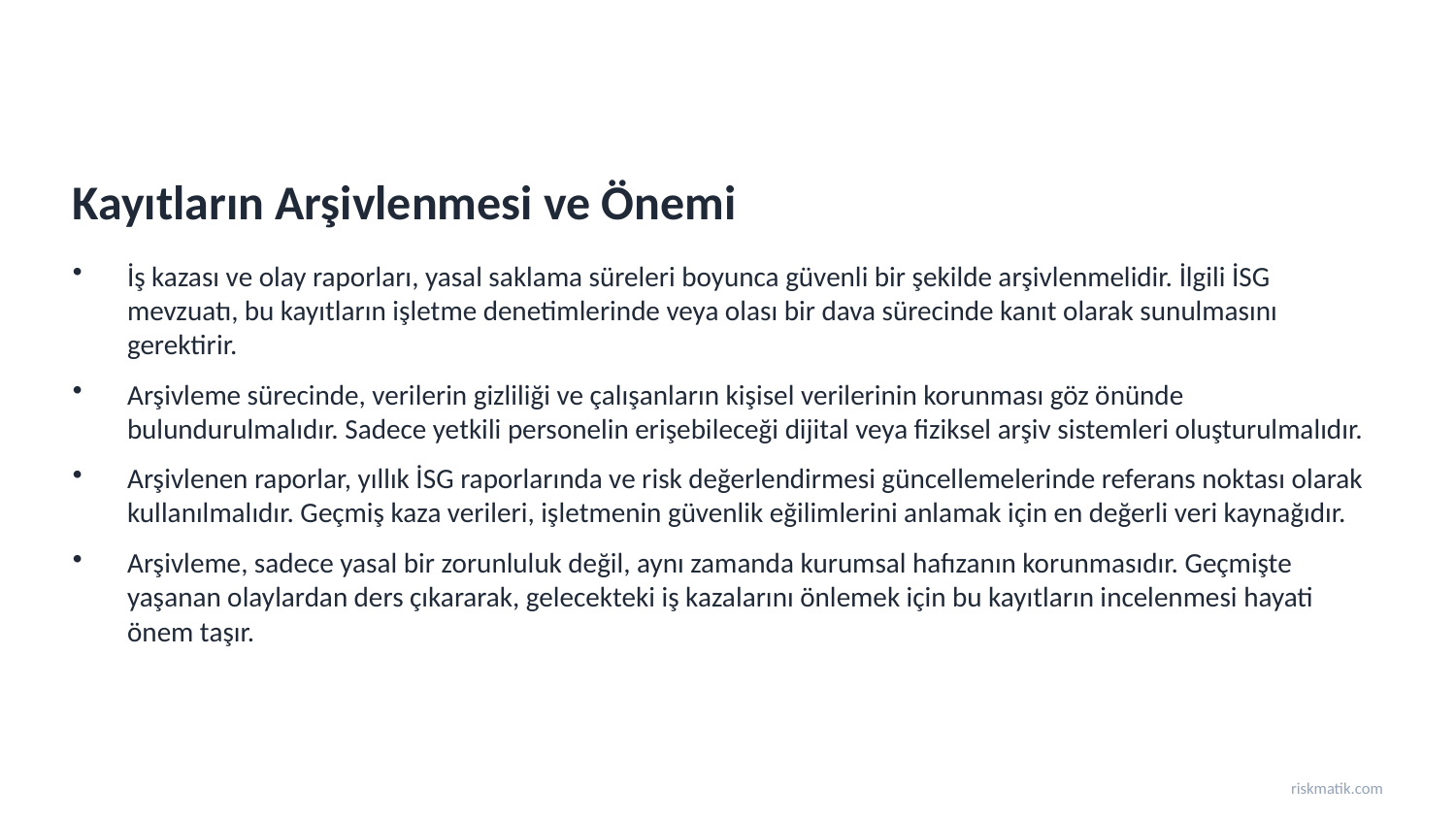

Kayıtların Arşivlenmesi ve Önemi
İş kazası ve olay raporları, yasal saklama süreleri boyunca güvenli bir şekilde arşivlenmelidir. İlgili İSG mevzuatı, bu kayıtların işletme denetimlerinde veya olası bir dava sürecinde kanıt olarak sunulmasını gerektirir.
Arşivleme sürecinde, verilerin gizliliği ve çalışanların kişisel verilerinin korunması göz önünde bulundurulmalıdır. Sadece yetkili personelin erişebileceği dijital veya fiziksel arşiv sistemleri oluşturulmalıdır.
Arşivlenen raporlar, yıllık İSG raporlarında ve risk değerlendirmesi güncellemelerinde referans noktası olarak kullanılmalıdır. Geçmiş kaza verileri, işletmenin güvenlik eğilimlerini anlamak için en değerli veri kaynağıdır.
Arşivleme, sadece yasal bir zorunluluk değil, aynı zamanda kurumsal hafızanın korunmasıdır. Geçmişte yaşanan olaylardan ders çıkararak, gelecekteki iş kazalarını önlemek için bu kayıtların incelenmesi hayati önem taşır.
riskmatik.com